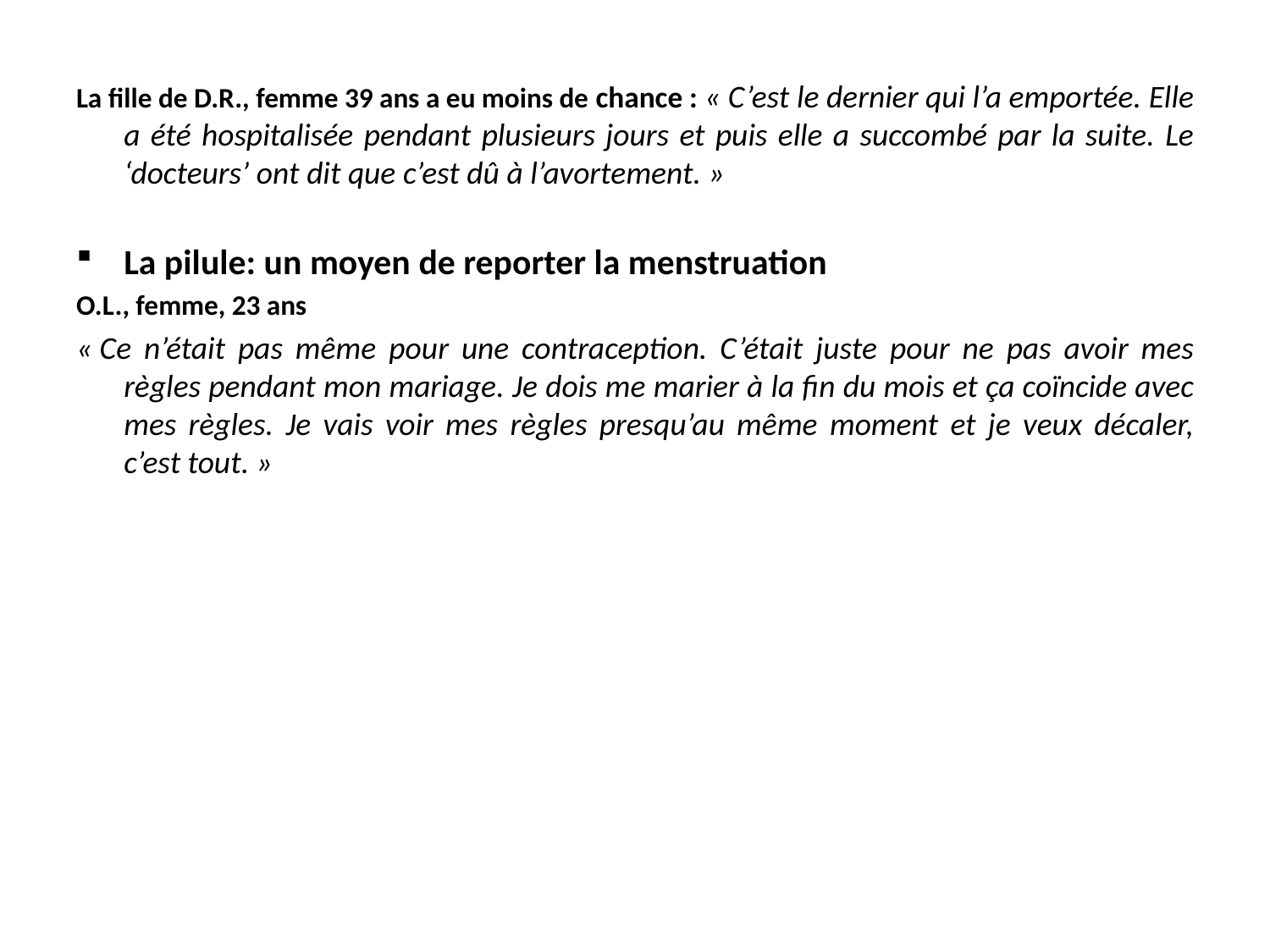

# « Compter ses jours » (2)
La fille de D.R., femme 39 ans a eu moins de chance : « C’est le dernier qui l’a emportée. Elle a été hospitalisée pendant plusieurs jours et puis elle a succombé par la suite. Le ‘docteurs’ ont dit que c’est dû à l’avortement. »

La pilule: un moyen de reporter la menstruation
O.L., femme, 23 ans
« Ce n’était pas même pour une contraception. C’était juste pour ne pas avoir mes règles pendant mon mariage. Je dois me marier à la fin du mois et ça coïncide avec mes règles. Je vais voir mes règles presqu’au même moment et je veux décaler, c’est tout. »